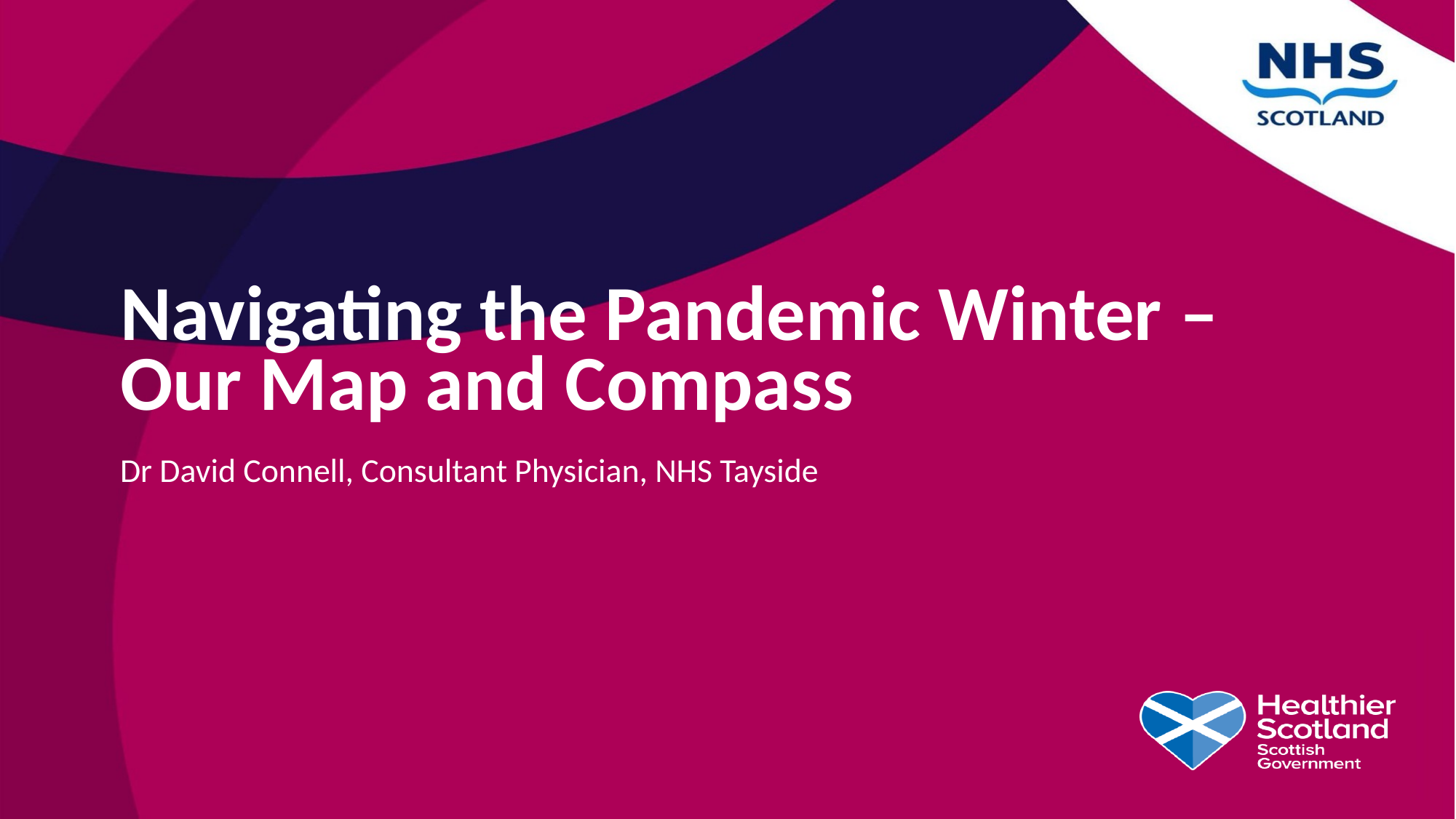

Navigating the Pandemic Winter – Our Map and Compass

Dr David Connell, Consultant Physician, NHS Tayside

#